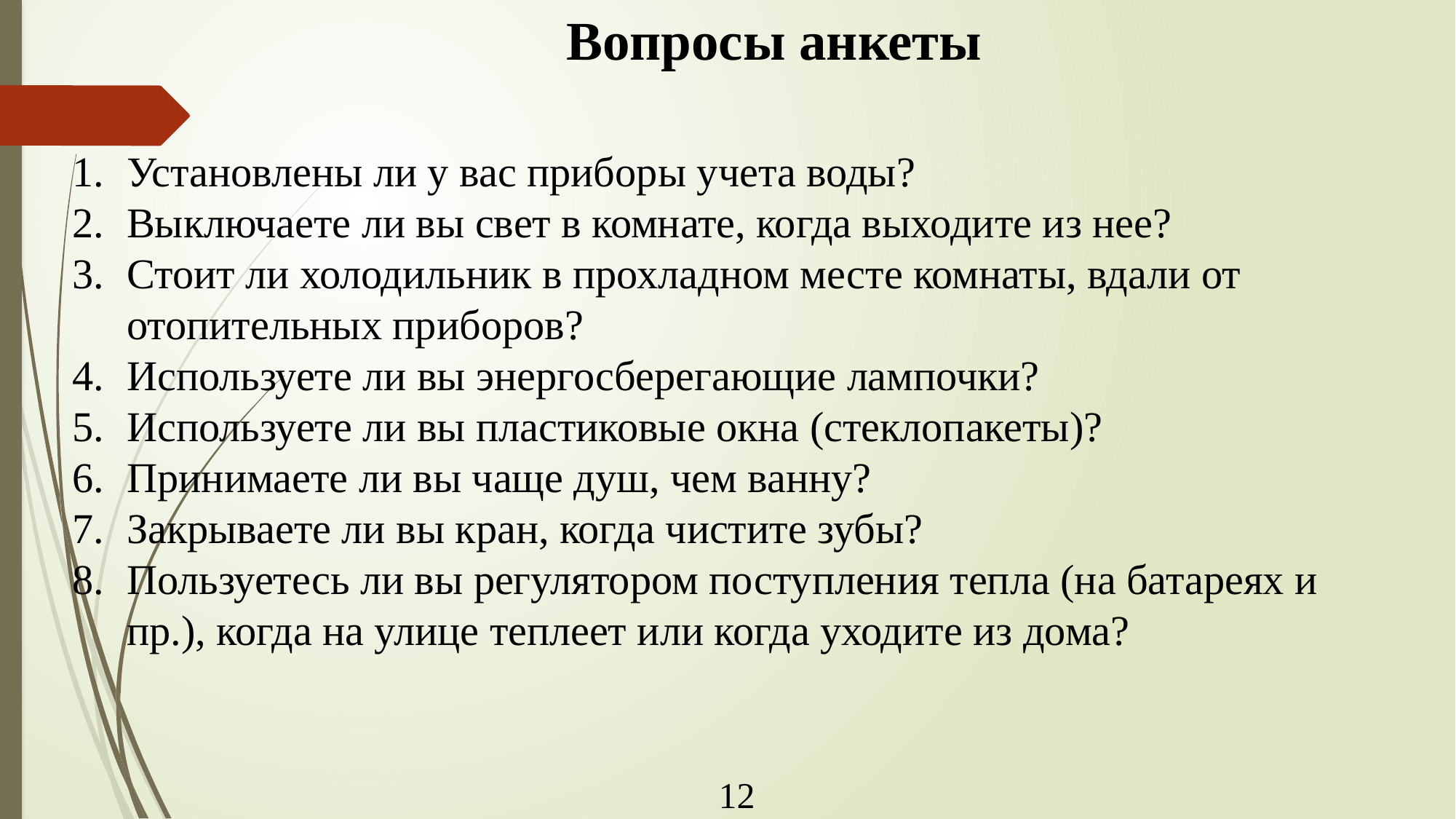

Вопросы анкеты
Установлены ли у вас приборы учета воды?
Выключаете ли вы свет в комнате, когда выходите из нее?
Стоит ли холодильник в прохладном месте комнаты, вдали от отопительных приборов?
Используете ли вы энергосберегающие лампочки?
Используете ли вы пластиковые окна (стеклопакеты)?
Принимаете ли вы чаще душ, чем ванну?
Закрываете ли вы кран, когда чистите зубы?
Пользуетесь ли вы регулятором поступления тепла (на батареях и пр.), когда на улице теплеет или когда уходите из дома?

12